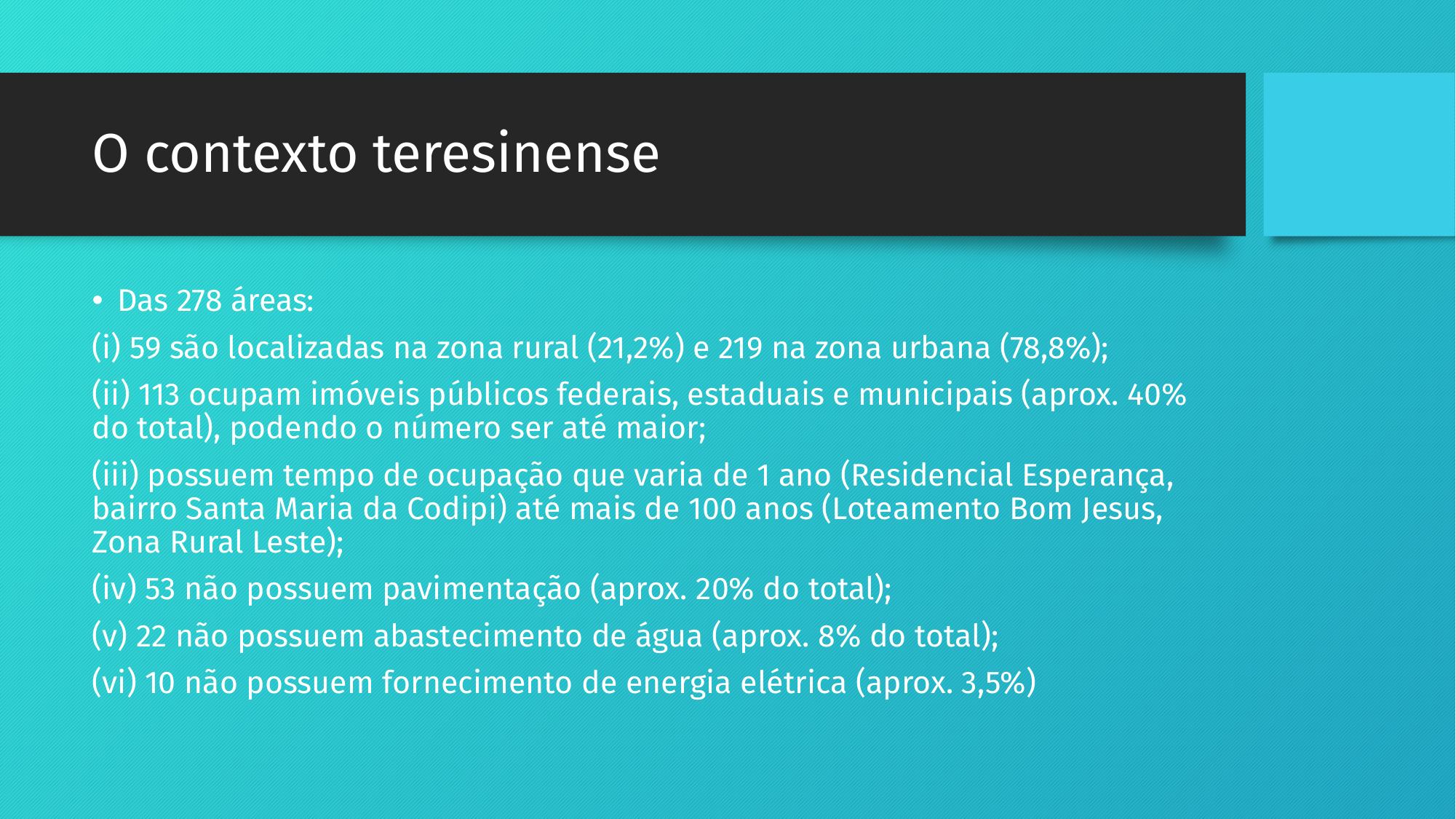

# O contexto teresinense
Das 278 áreas:
(i) 59 são localizadas na zona rural (21,2%) e 219 na zona urbana (78,8%);
(ii) 113 ocupam imóveis públicos federais, estaduais e municipais (aprox. 40% do total), podendo o número ser até maior;
(iii) possuem tempo de ocupação que varia de 1 ano (Residencial Esperança, bairro Santa Maria da Codipi) até mais de 100 anos (Loteamento Bom Jesus, Zona Rural Leste);
(iv) 53 não possuem pavimentação (aprox. 20% do total);
(v) 22 não possuem abastecimento de água (aprox. 8% do total);
(vi) 10 não possuem fornecimento de energia elétrica (aprox. 3,5%)